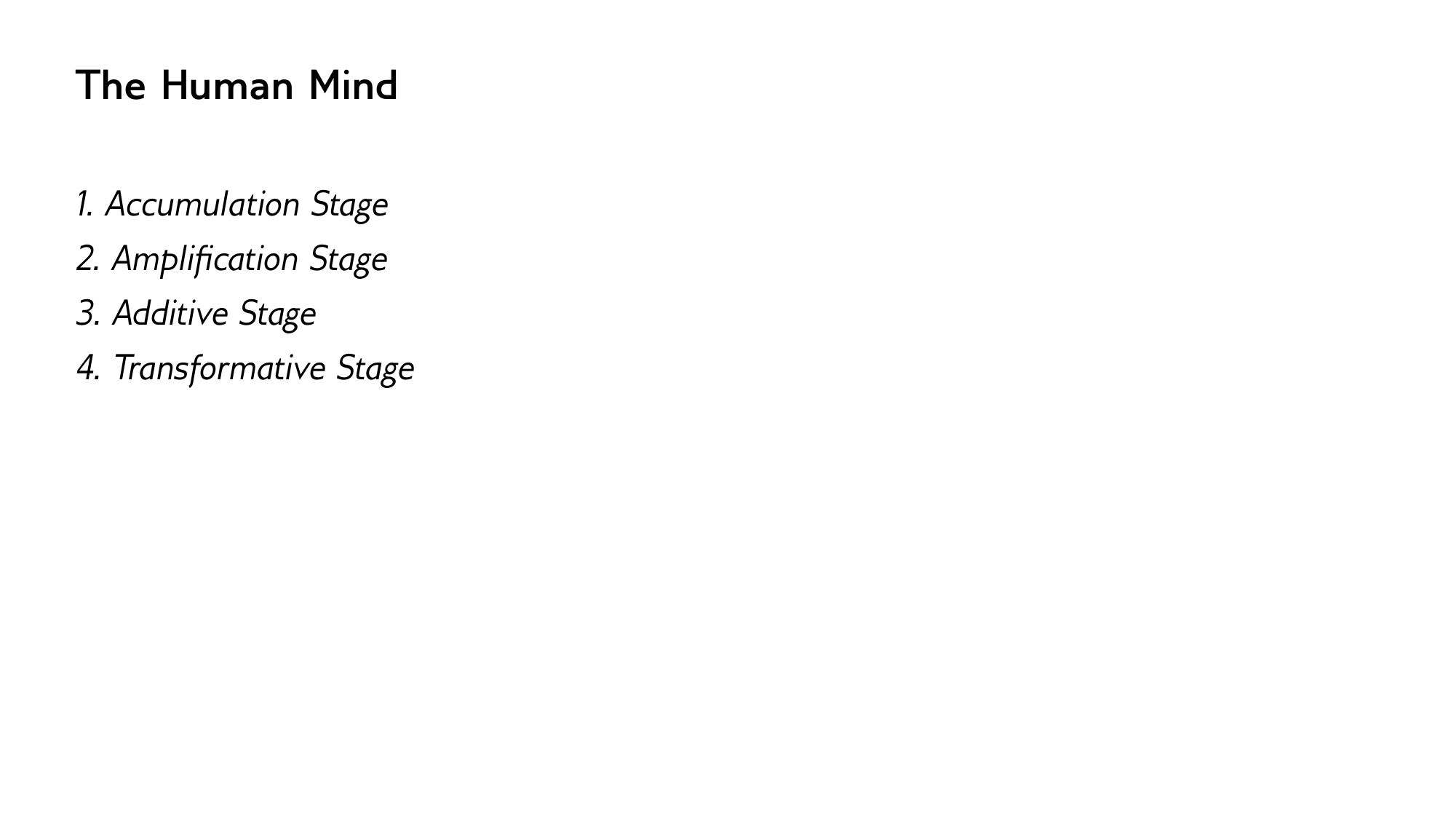

The Human Mind

1. Accumulation Stage
2. Amplification Stage
3. Additive Stage
4. Transformative Stage